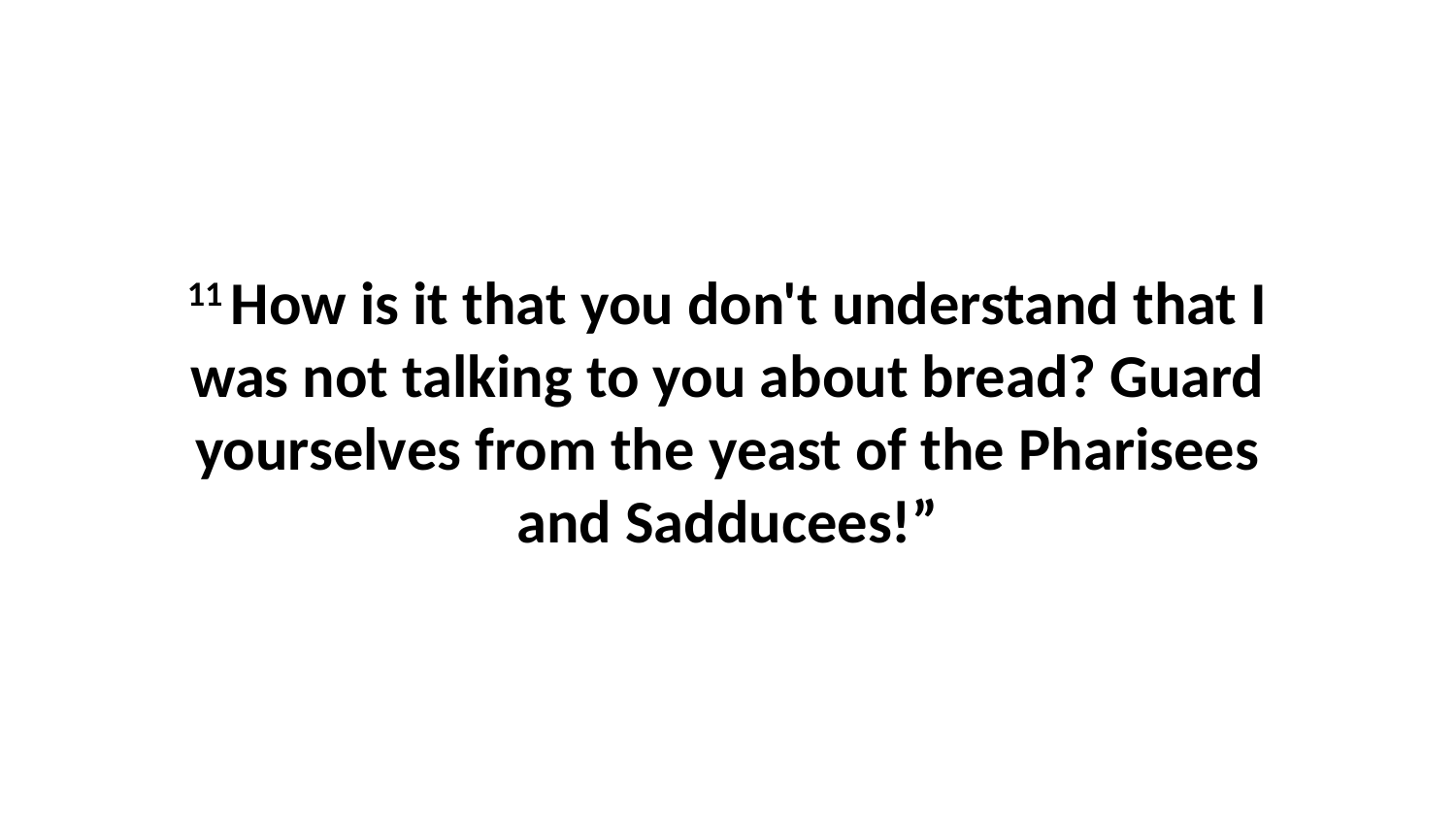

11 How is it that you don't understand that I was not talking to you about bread? Guard yourselves from the yeast of the Pharisees and Sadducees!”